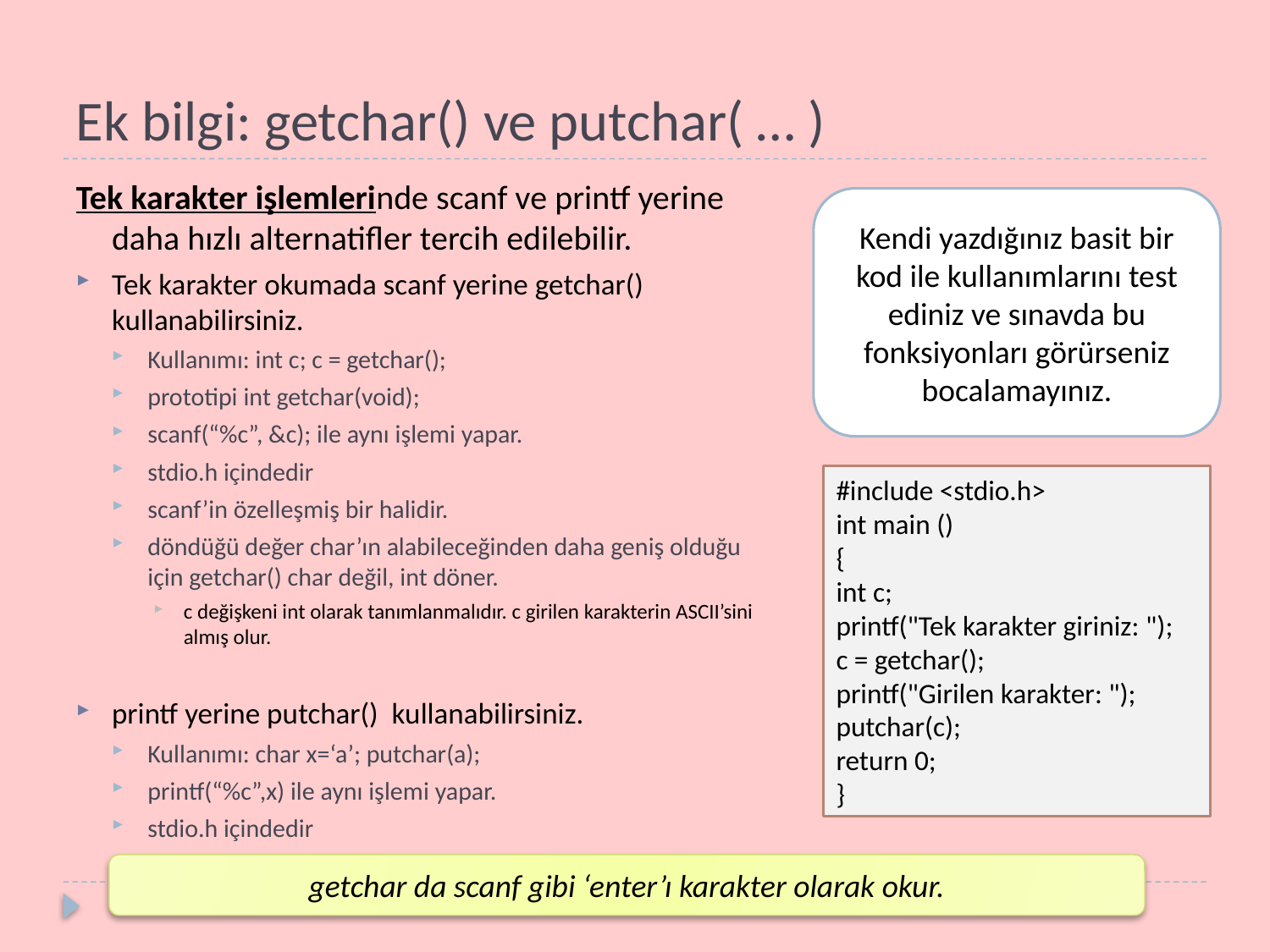

# Ek bilgi: getchar() ve putchar( … )
Tek karakter işlemlerinde scanf ve printf yerine daha hızlı alternatifler tercih edilebilir.
Tek karakter okumada scanf yerine getchar()  kullanabilirsiniz.
Kullanımı: int c; c = getchar();
prototipi int getchar(void);
scanf(“%c”, &c); ile aynı işlemi yapar.
stdio.h içindedir
scanf’in özelleşmiş bir halidir.
döndüğü değer char’ın alabileceğinden daha geniş olduğu için getchar() char değil, int döner.
c değişkeni int olarak tanımlanmalıdır. c girilen karakterin ASCII’sini almış olur.

printf yerine putchar()  kullanabilirsiniz.
Kullanımı: char x=‘a’; putchar(a);
printf(“%c”,x) ile aynı işlemi yapar.
stdio.h içindedir

Kendi yazdığınız basit bir kod ile kullanımlarını test ediniz ve sınavda bu fonksiyonları görürseniz bocalamayınız.
#include <stdio.h>
int main ()
{
int c;
printf("Tek karakter giriniz: ");
c = getchar();
printf("Girilen karakter: ");
putchar(c);
return 0;
}
getchar da scanf gibi ‘enter’ı karakter olarak okur.